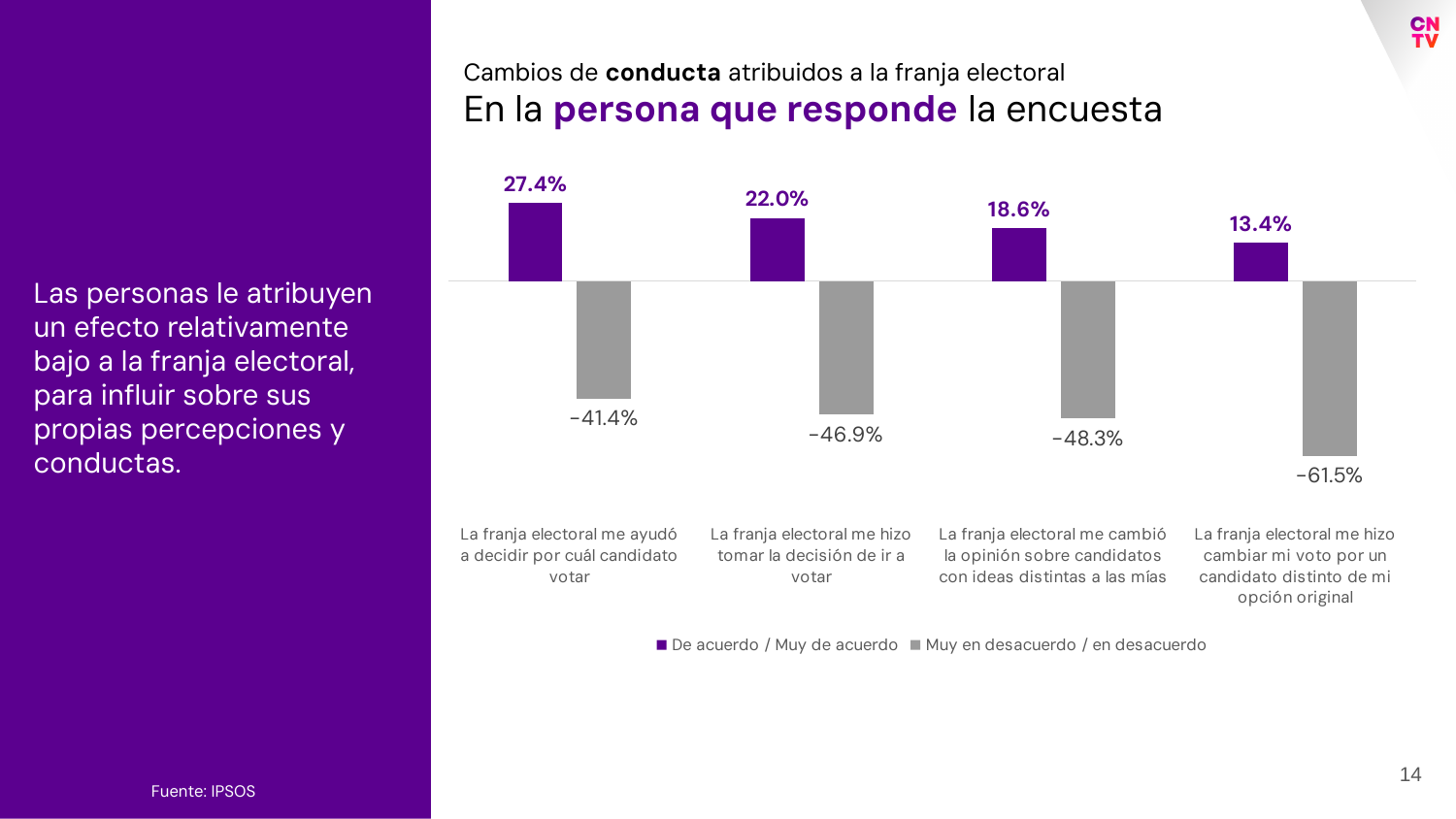

Cambios de conducta atribuidos a la franja electoral
En la persona que responde la encuesta

### Chart

| Category | De acuerdo / Muy de acuerdo | Muy en desacuerdo / en desacuerdo |
|---|---|---|
| La franja electoral me ayudó a decidir por cuál candidato votar | 0.27360425206925476 | -0.4138523829978895 |
| La franja electoral me hizo tomar la decisión de ir a votar | 0.22037559831349893 | -0.4688001449657827 |
| La franja electoral me cambió la opinión sobre candidatos con ideas distintas a las mías | 0.18562633197814016 | -0.48313801593449357 |
| La franja electoral me hizo cambiar mi voto por un candidato distinto de mi opción original | 0.13418010619292448 | -0.6149505963363965 |
Las personas le atribuyen un efecto relativamente bajo a la franja electoral, para influir sobre sus propias percepciones y conductas.
14
Fuente: IPSOS